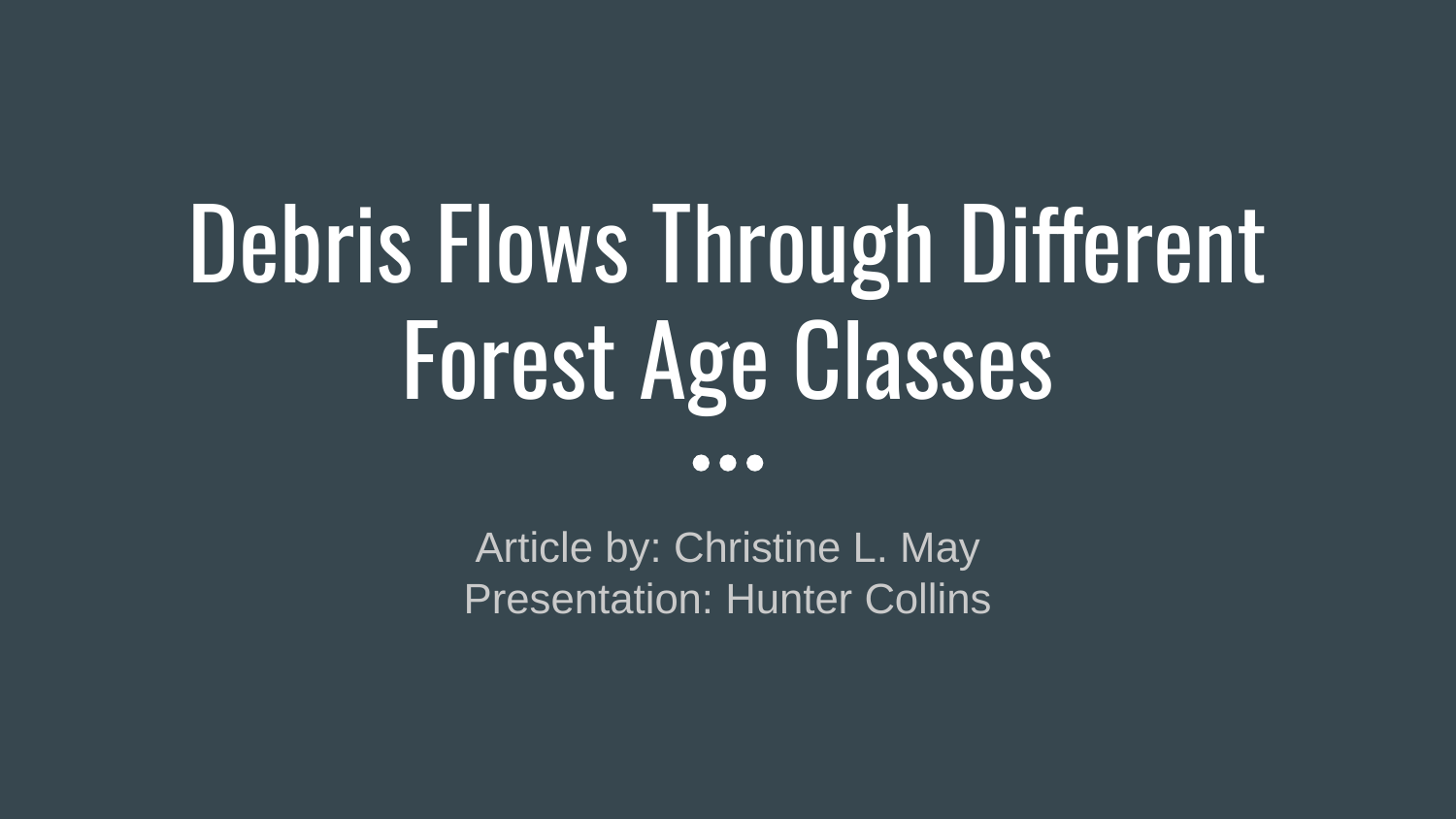

# Debris Flows Through Different Forest Age Classes
Article by: Christine L. May
Presentation: Hunter Collins